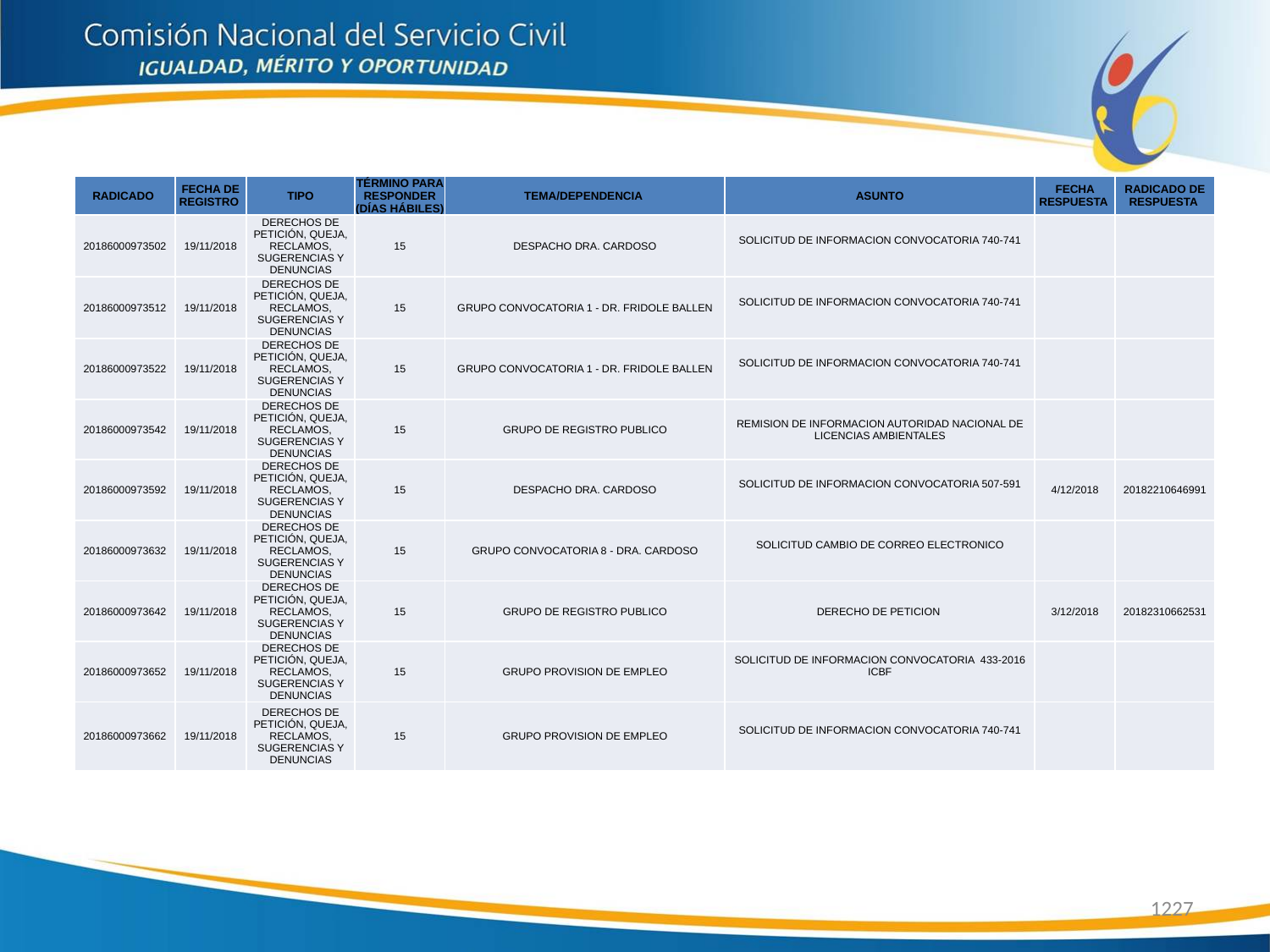

| RADICADO | FECHA DE REGISTRO | TIPO | TÉRMINO PARA RESPONDER (DÍAS HÁBILES) | TEMA/DEPENDENCIA | ASUNTO | FECHA RESPUESTA | RADICADO DE RESPUESTA |
| --- | --- | --- | --- | --- | --- | --- | --- |
| 20186000973502 | 19/11/2018 | DERECHOS DE PETICIÓN, QUEJA, RECLAMOS, SUGERENCIAS Y DENUNCIAS | 15 | DESPACHO DRA. CARDOSO | SOLICITUD DE INFORMACION CONVOCATORIA 740-741 |  |  |
| 20186000973512 | 19/11/2018 | DERECHOS DE PETICIÓN, QUEJA, RECLAMOS, SUGERENCIAS Y DENUNCIAS | 15 | GRUPO CONVOCATORIA 1 - DR. FRIDOLE BALLEN | SOLICITUD DE INFORMACION CONVOCATORIA 740-741 |  |  |
| 20186000973522 | 19/11/2018 | DERECHOS DE PETICIÓN, QUEJA, RECLAMOS, SUGERENCIAS Y DENUNCIAS | 15 | GRUPO CONVOCATORIA 1 - DR. FRIDOLE BALLEN | SOLICITUD DE INFORMACION CONVOCATORIA 740-741 |  |  |
| 20186000973542 | 19/11/2018 | DERECHOS DE PETICIÓN, QUEJA, RECLAMOS, SUGERENCIAS Y DENUNCIAS | 15 | GRUPO DE REGISTRO PUBLICO | REMISION DE INFORMACION AUTORIDAD NACIONAL DE LICENCIAS AMBIENTALES |  |  |
| 20186000973592 | 19/11/2018 | DERECHOS DE PETICIÓN, QUEJA, RECLAMOS, SUGERENCIAS Y DENUNCIAS | 15 | DESPACHO DRA. CARDOSO | SOLICITUD DE INFORMACION CONVOCATORIA 507-591 | 4/12/2018 | 20182210646991 |
| 20186000973632 | 19/11/2018 | DERECHOS DE PETICIÓN, QUEJA, RECLAMOS, SUGERENCIAS Y DENUNCIAS | 15 | GRUPO CONVOCATORIA 8 - DRA. CARDOSO | SOLICITUD CAMBIO DE CORREO ELECTRONICO |  |  |
| 20186000973642 | 19/11/2018 | DERECHOS DE PETICIÓN, QUEJA, RECLAMOS, SUGERENCIAS Y DENUNCIAS | 15 | GRUPO DE REGISTRO PUBLICO | DERECHO DE PETICION | 3/12/2018 | 20182310662531 |
| 20186000973652 | 19/11/2018 | DERECHOS DE PETICIÓN, QUEJA, RECLAMOS, SUGERENCIAS Y DENUNCIAS | 15 | GRUPO PROVISION DE EMPLEO | SOLICITUD DE INFORMACION CONVOCATORIA 433-2016 ICBF |  |  |
| 20186000973662 | 19/11/2018 | DERECHOS DE PETICIÓN, QUEJA, RECLAMOS, SUGERENCIAS Y DENUNCIAS | 15 | GRUPO PROVISION DE EMPLEO | SOLICITUD DE INFORMACION CONVOCATORIA 740-741 |  |  |
1227